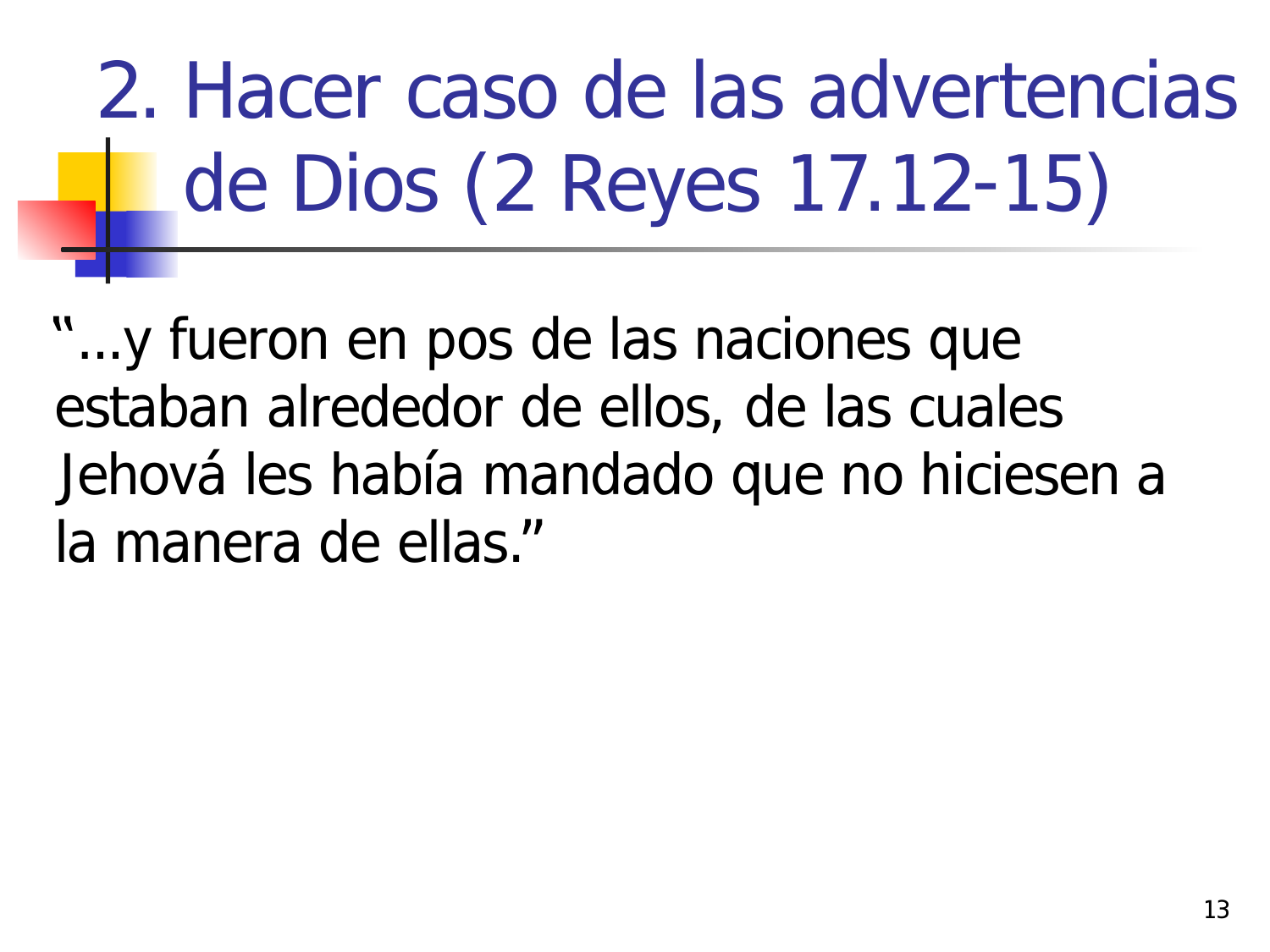

Hacer caso de las advertencias de Dios (2 Reyes 17.12-15)
“…y fueron en pos de las naciones que estaban alrededor de ellos, de las cuales Jehová les había mandado que no hiciesen a la manera de ellas.”
13